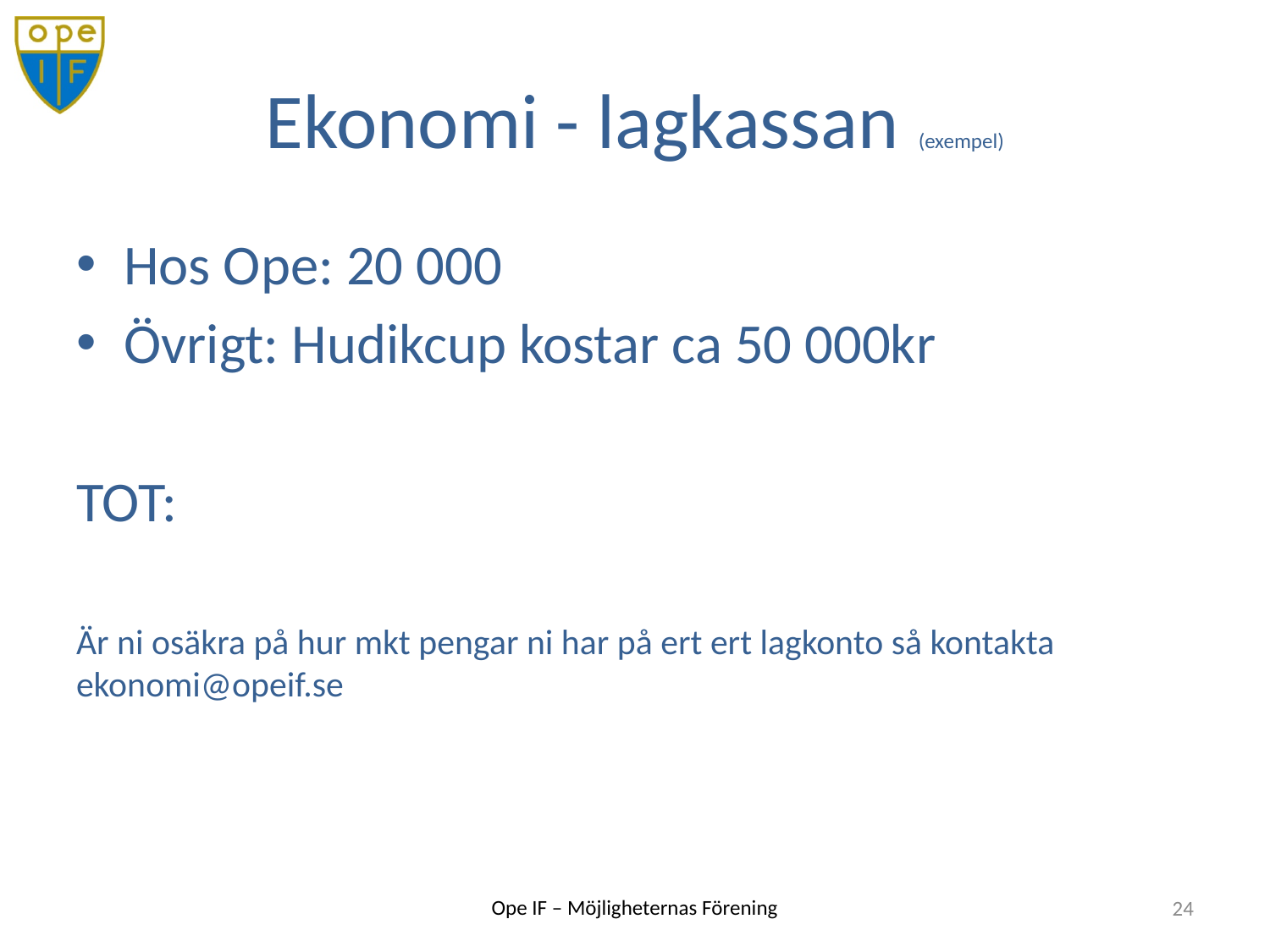

# Ekonomi - lagkassan	 (exempel)
Hos Ope: 20 000
Övrigt: Hudikcup kostar ca 50 000kr

TOT:

Är ni osäkra på hur mkt pengar ni har på ert ert lagkonto så kontakta ekonomi@opeif.se
24